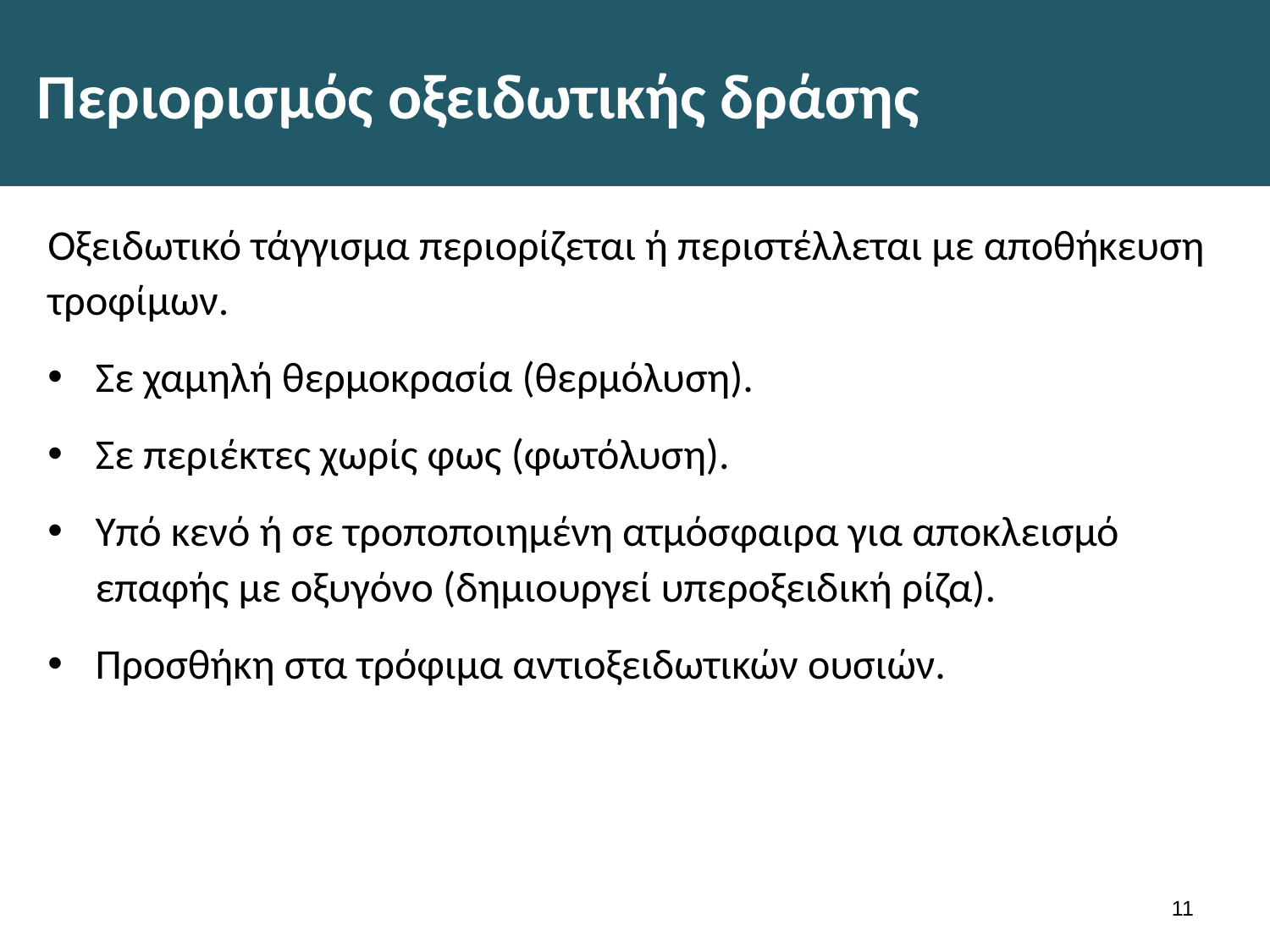

# Περιορισμός οξειδωτικής δράσης
Οξειδωτικό τάγγισμα περιορίζεται ή περιστέλλεται με αποθήκευση τροφίμων.
Σε χαμηλή θερμοκρασία (θερμόλυση).
Σε περιέκτες χωρίς φως (φωτόλυση).
Υπό κενό ή σε τροποποιημένη ατμόσφαιρα για αποκλεισμό επαφής με οξυγόνο (δημιουργεί υπεροξειδική ρίζα).
Προσθήκη στα τρόφιμα αντιοξειδωτικών ουσιών.

11